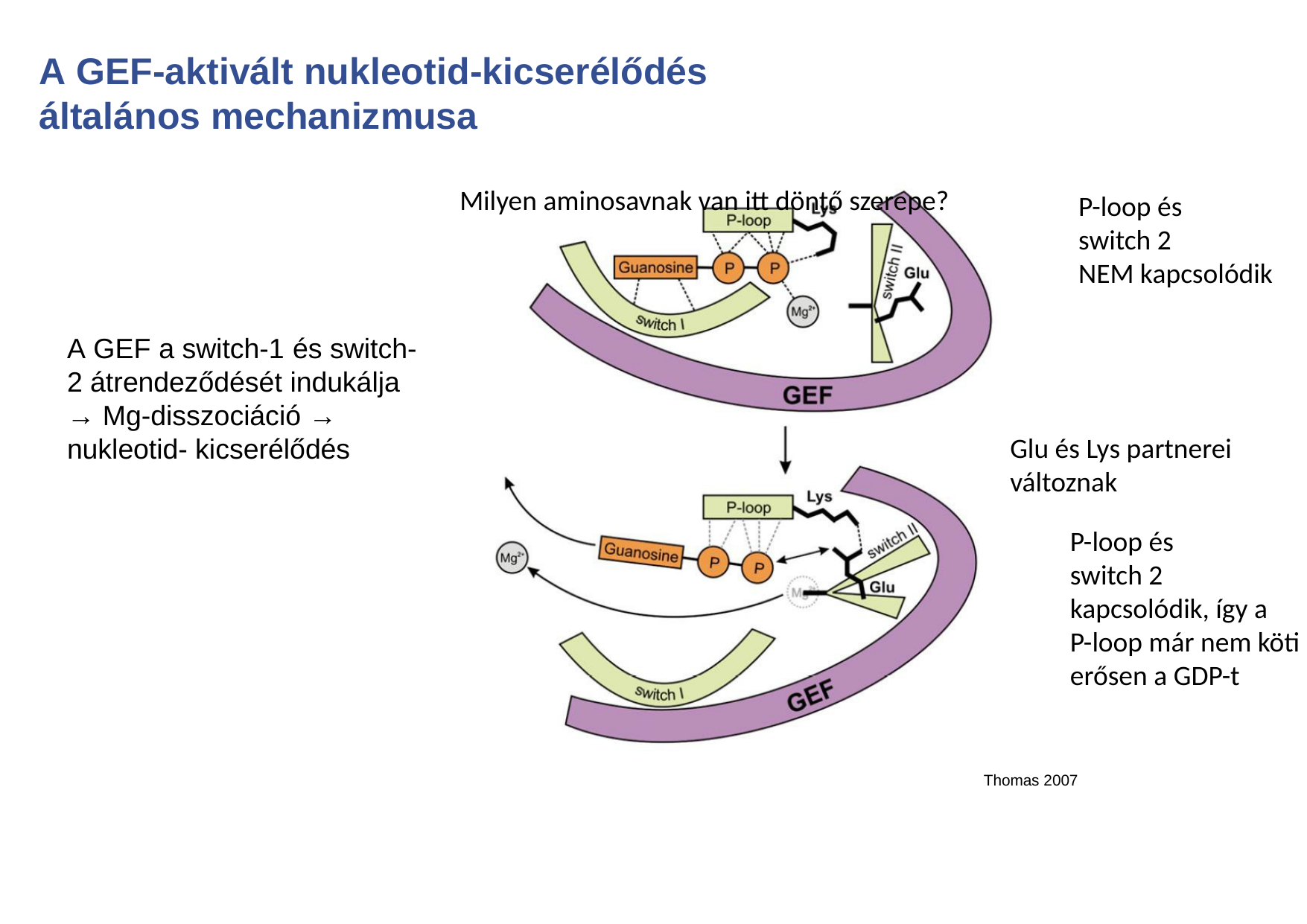

A GEF-aktivált nukleotid-kicserélődés általános mechanizmusa
Milyen aminosavnak van itt döntő szerepe?
P-loop és
switch 2
NEM kapcsolódik
A GEF a switch-1 és switch-2 átrendeződését indukálja → Mg-disszociáció → nukleotid- kicserélődés
Glu és Lys partnerei
változnak
P-loop és
switch 2
kapcsolódik, így a
P-loop már nem köti
erősen a GDP-t
Thomas 2007